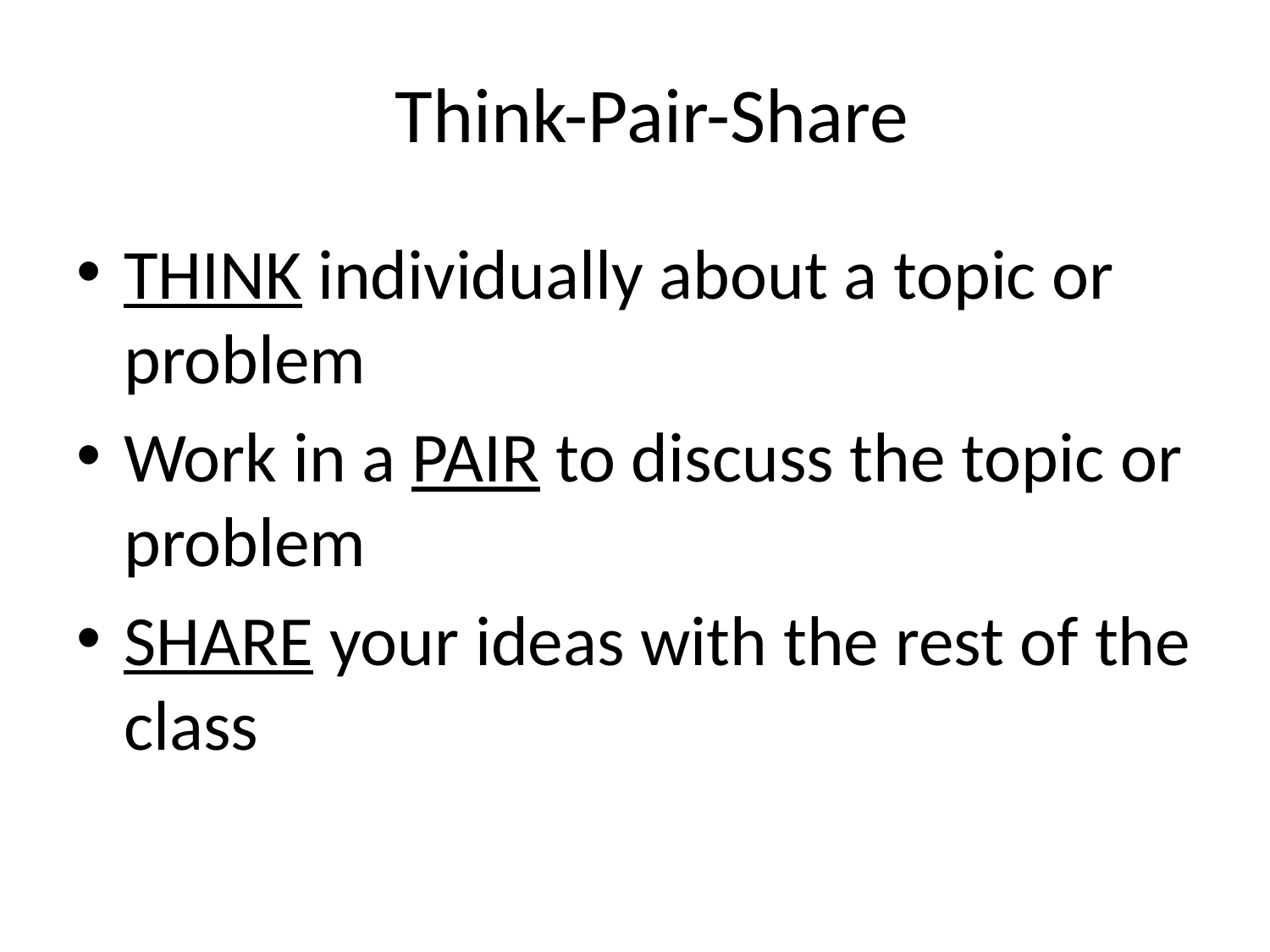

# Think-Pair-Share
THINK individually about a topic or problem
Work in a PAIR to discuss the topic or problem
SHARE your ideas with the rest of the class